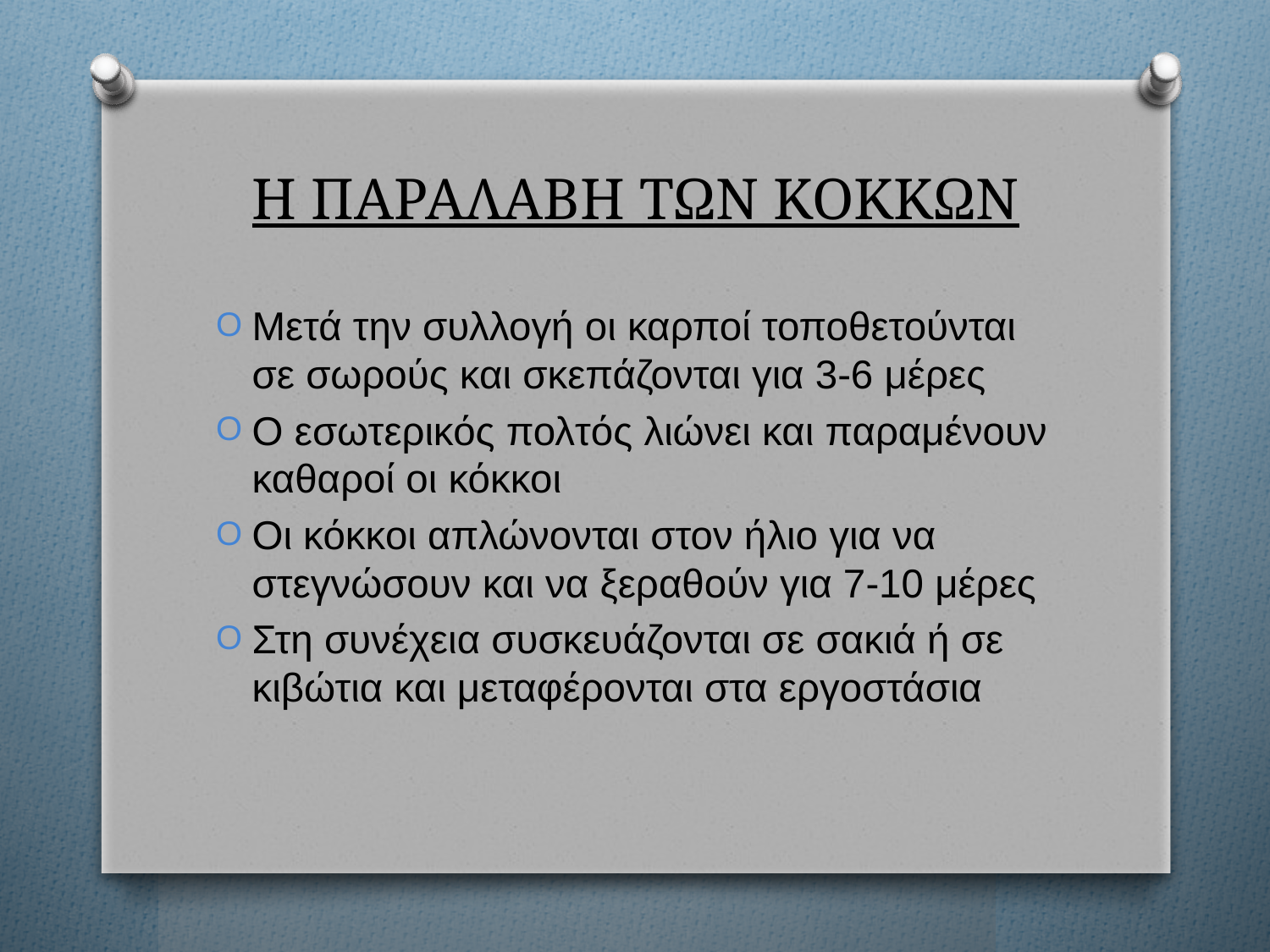

# Η ΠΑΡΑΛΑΒΗ ΤΩΝ ΚΟΚΚΩΝ
Μετά την συλλογή οι καρποί τοποθετούνται σε σωρούς και σκεπάζονται για 3-6 μέρες
Ο εσωτερικός πολτός λιώνει και παραμένουν καθαροί οι κόκκοι
Οι κόκκοι απλώνονται στον ήλιο για να στεγνώσουν και να ξεραθούν για 7-10 μέρες
Στη συνέχεια συσκευάζονται σε σακιά ή σε κιβώτια και μεταφέρονται στα εργοστάσια